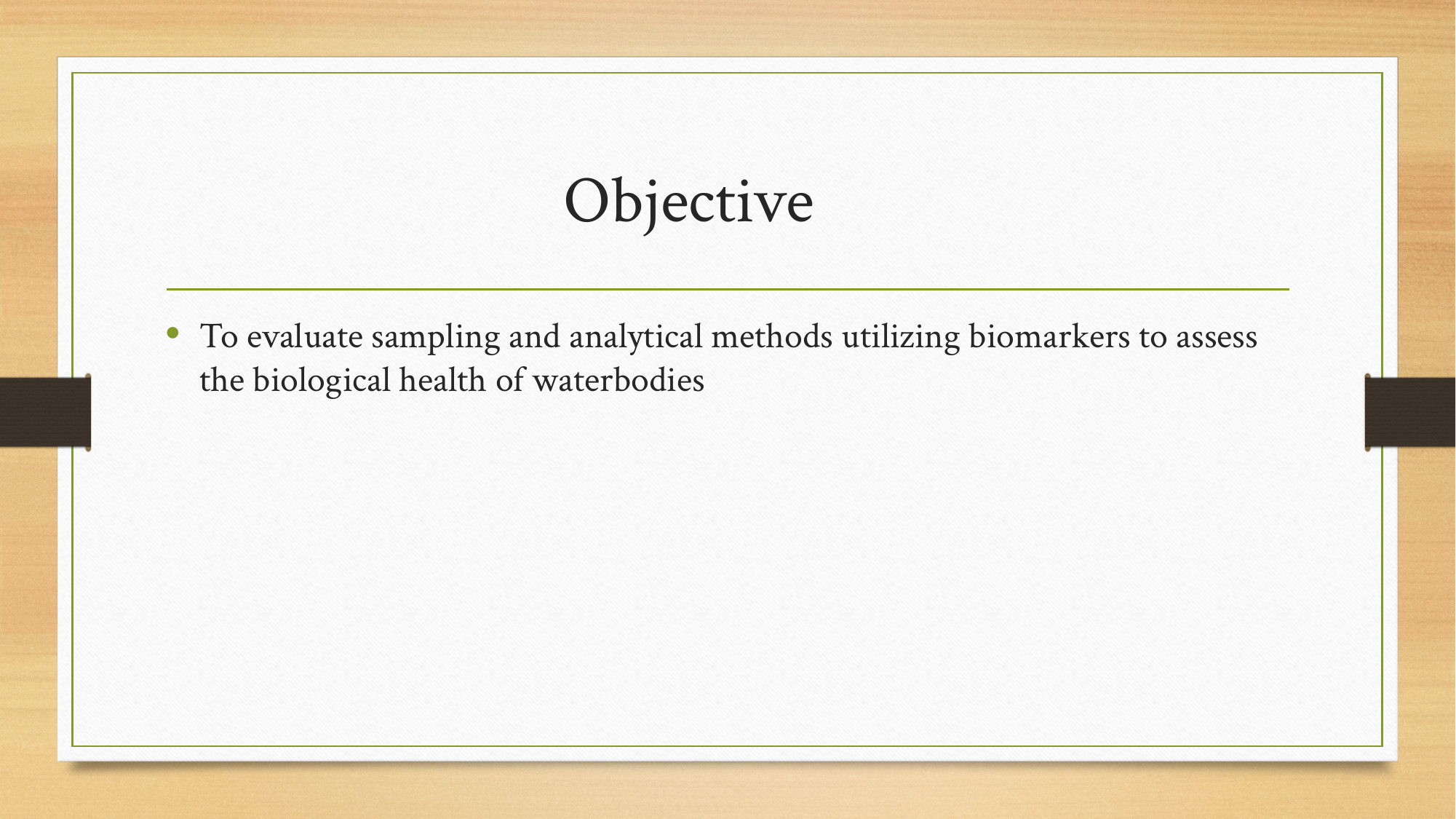

# Objective
To evaluate sampling and analytical methods utilizing biomarkers to assess the biological health of waterbodies